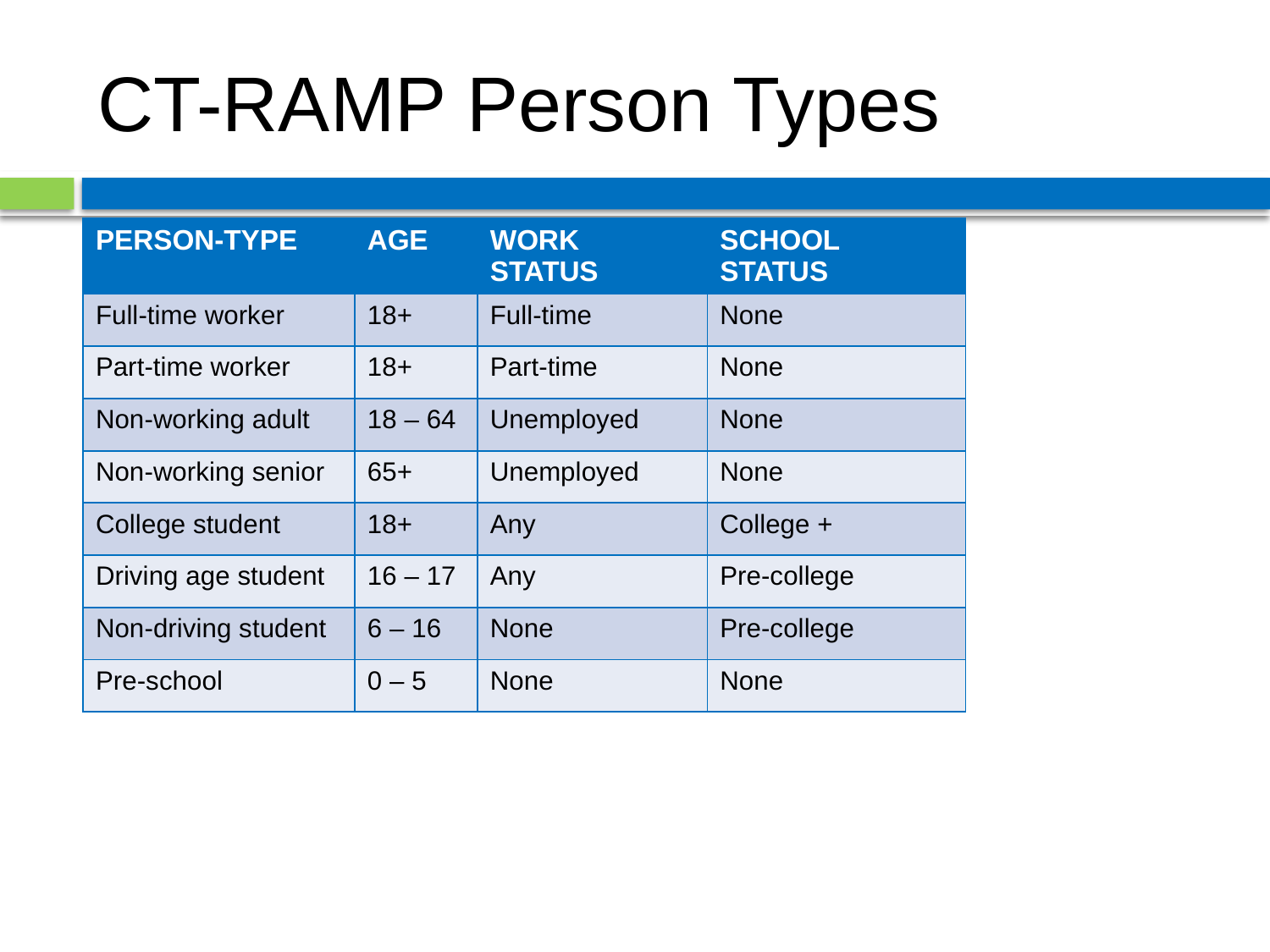

# CT-RAMP Person Types
| PERSON-TYPE | AGE | WORK STATUS | SCHOOL STATUS |
| --- | --- | --- | --- |
| Full-time worker | 18+ | Full-time | None |
| Part-time worker | 18+ | Part-time | None |
| Non-working adult | 18 – 64 | Unemployed | None |
| Non-working senior | 65+ | Unemployed | None |
| College student | 18+ | Any | College + |
| Driving age student | 16 – 17 | Any | Pre-college |
| Non-driving student | 6 – 16 | None | Pre-college |
| Pre-school | 0 – 5 | None | None |